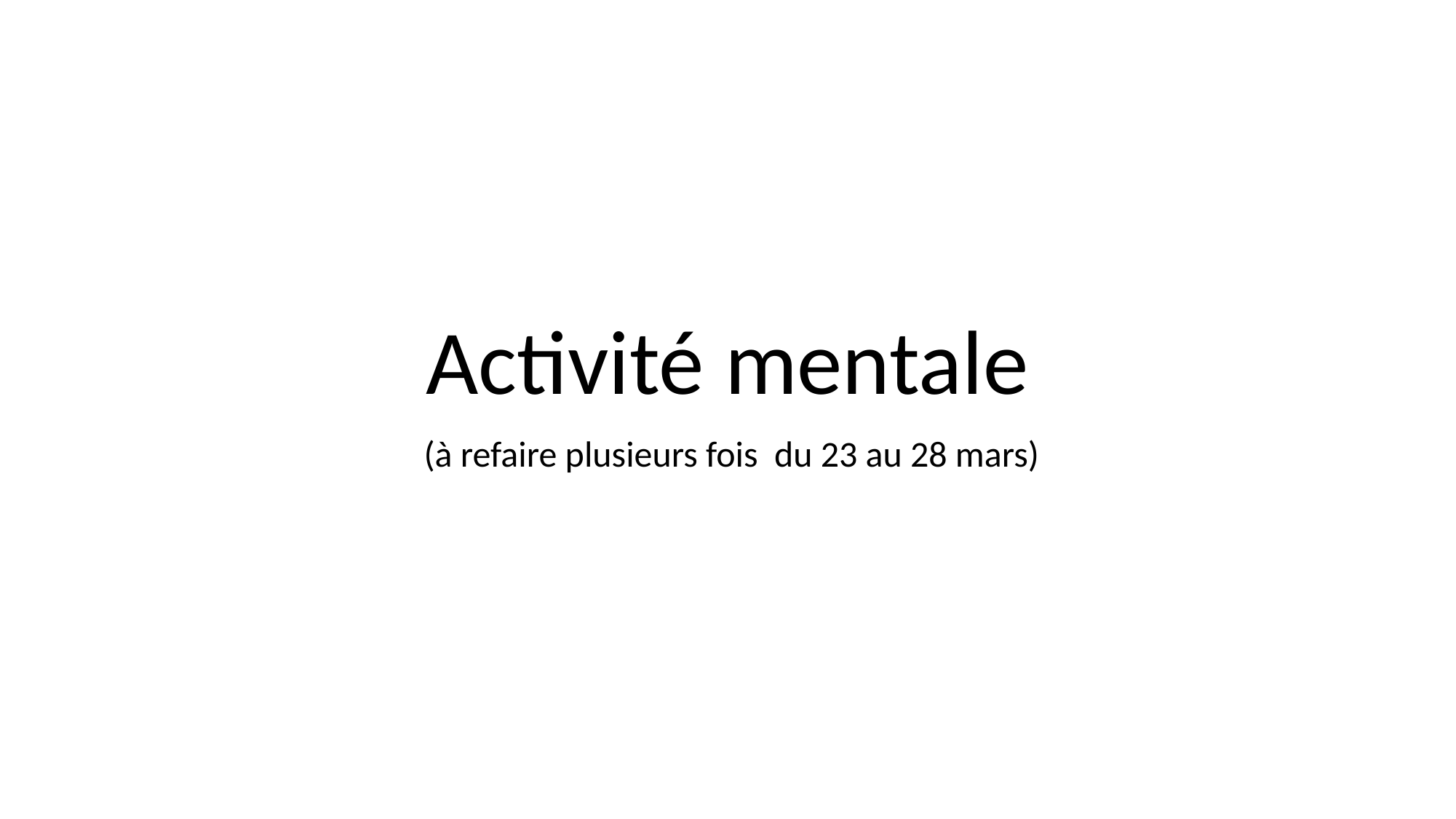

# Activité mentale
 (à refaire plusieurs fois  du 23 au 28 mars)